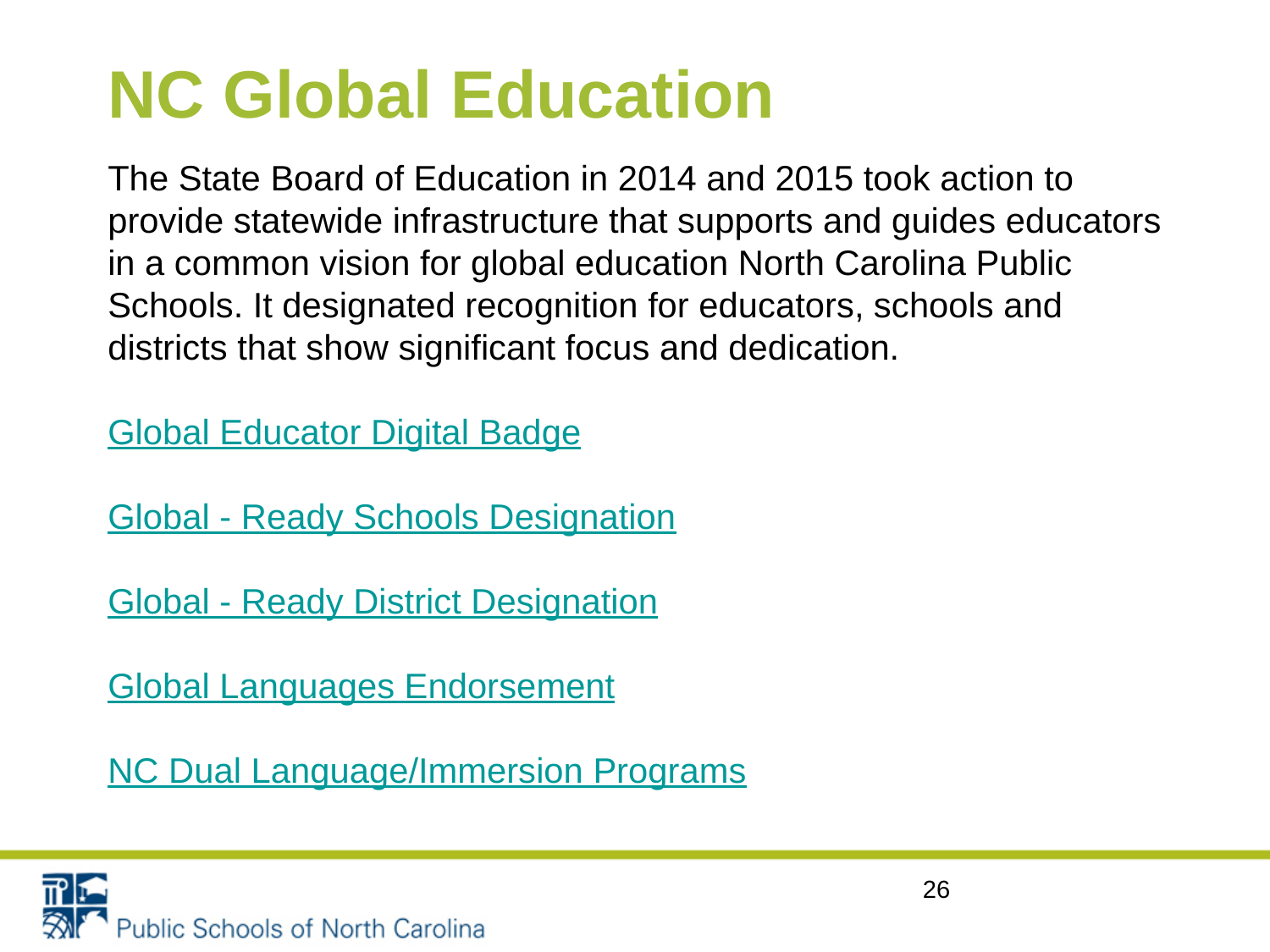

# NC Global Education
The State Board of Education in 2014 and 2015 took action to provide statewide infrastructure that supports and guides educators in a common vision for global education North Carolina Public Schools. It designated recognition for educators, schools and districts that show significant focus and dedication.

Global Educator Digital Badge

Global - Ready Schools Designation

Global - Ready District Designation

Global Languages Endorsement

NC Dual Language/Immersion Programs
26